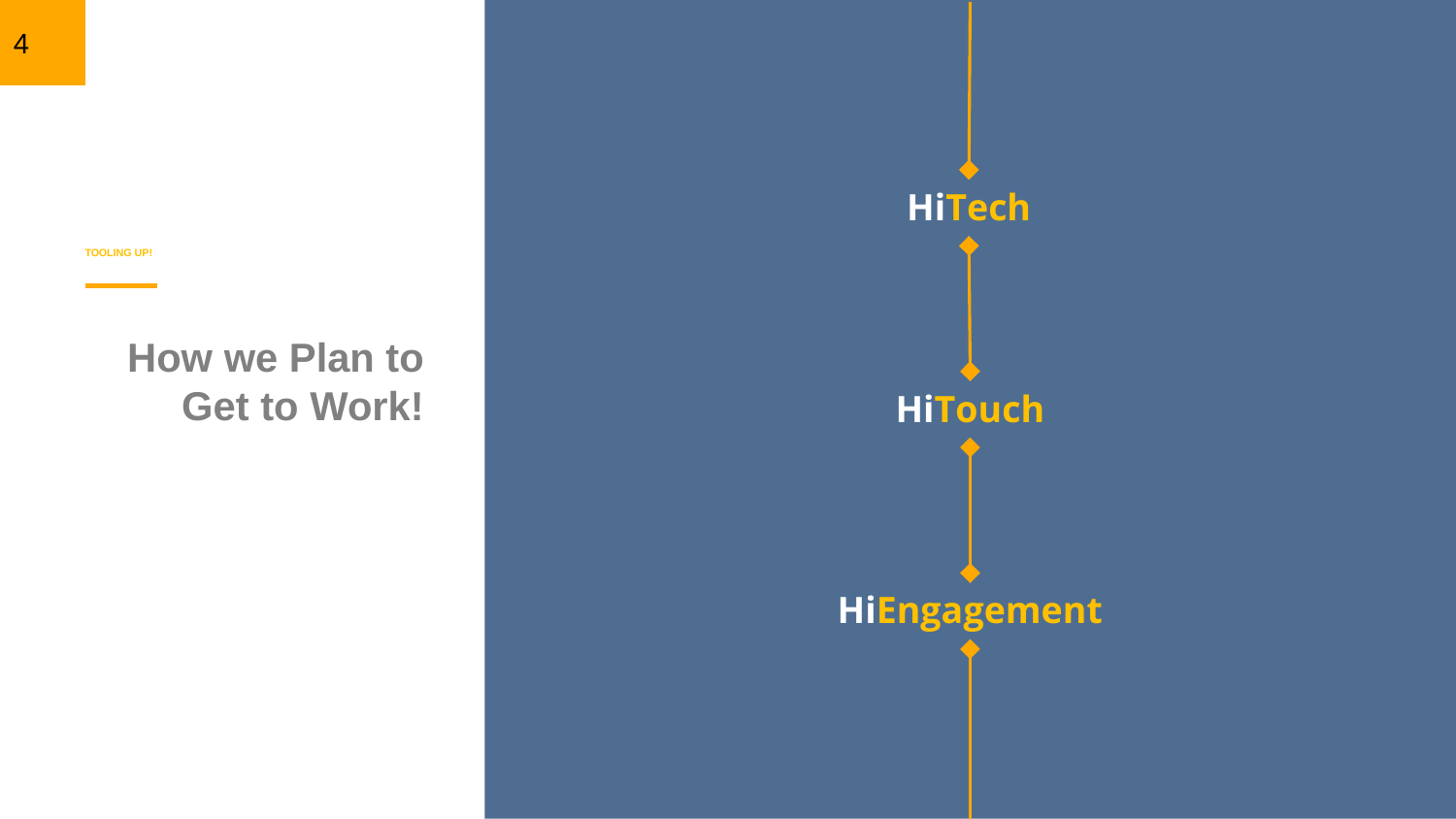

4
# TOOLING UP!
HiTech
How we Plan to Get to Work!
HiTouch
HiEngagement